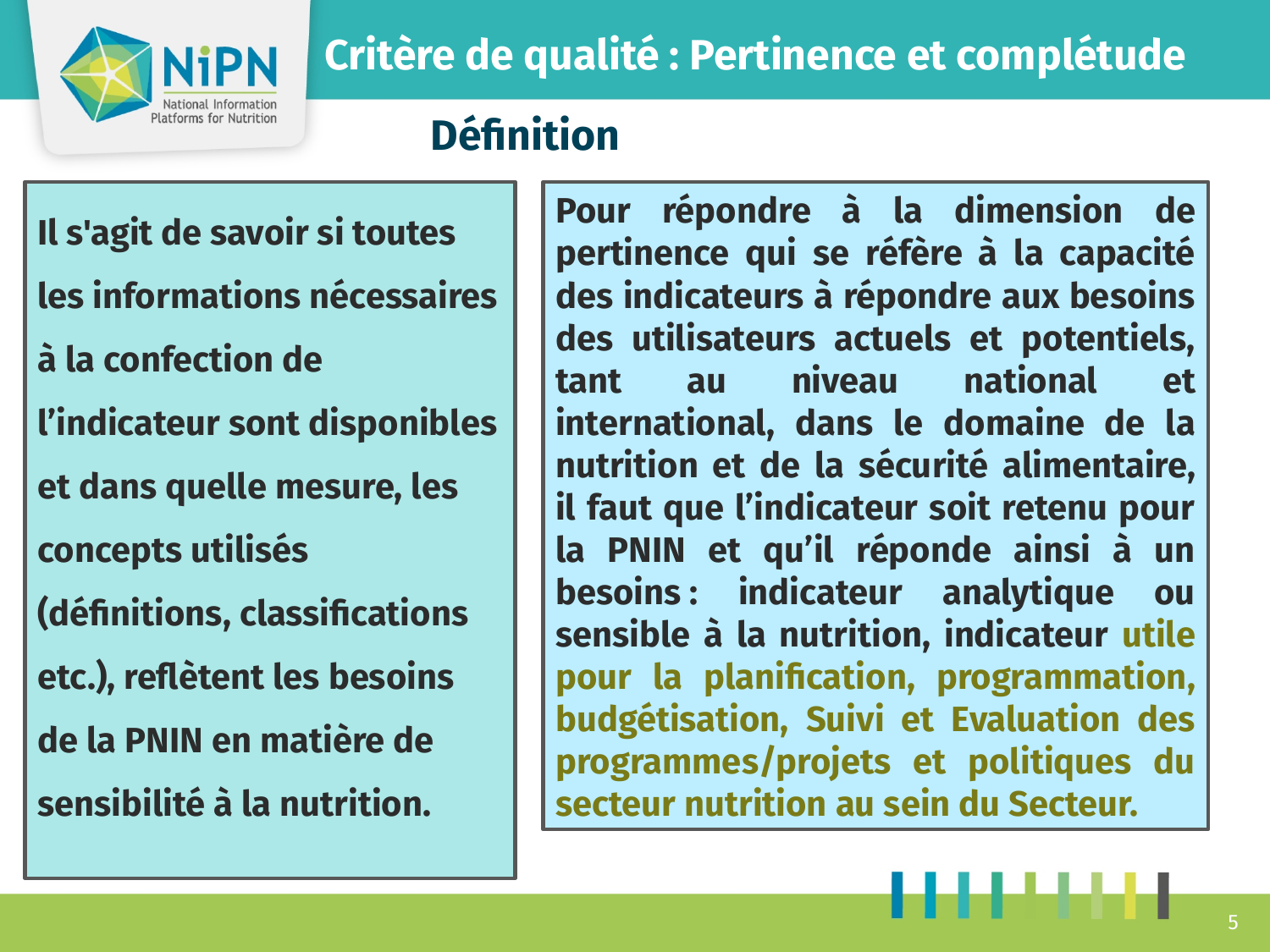

Critère de qualité : Pertinence et complétude
Définition
Il s'agit de savoir si toutes les informations nécessaires à la confection de l’indicateur sont disponibles et dans quelle mesure, les concepts utilisés (définitions, classifications etc.), reflètent les besoins de la PNIN en matière de sensibilité à la nutrition.

Pour répondre à la dimension de pertinence qui se réfère à la capacité des indicateurs à répondre aux besoins des utilisateurs actuels et potentiels, tant au niveau national et international, dans le domaine de la nutrition et de la sécurité alimentaire, il faut que l’indicateur soit retenu pour la PNIN et qu’il réponde ainsi à un besoins : indicateur analytique ou sensible à la nutrition, indicateur utile pour la planification, programmation, budgétisation, Suivi et Evaluation des programmes/projets et politiques du secteur nutrition au sein du Secteur.
5